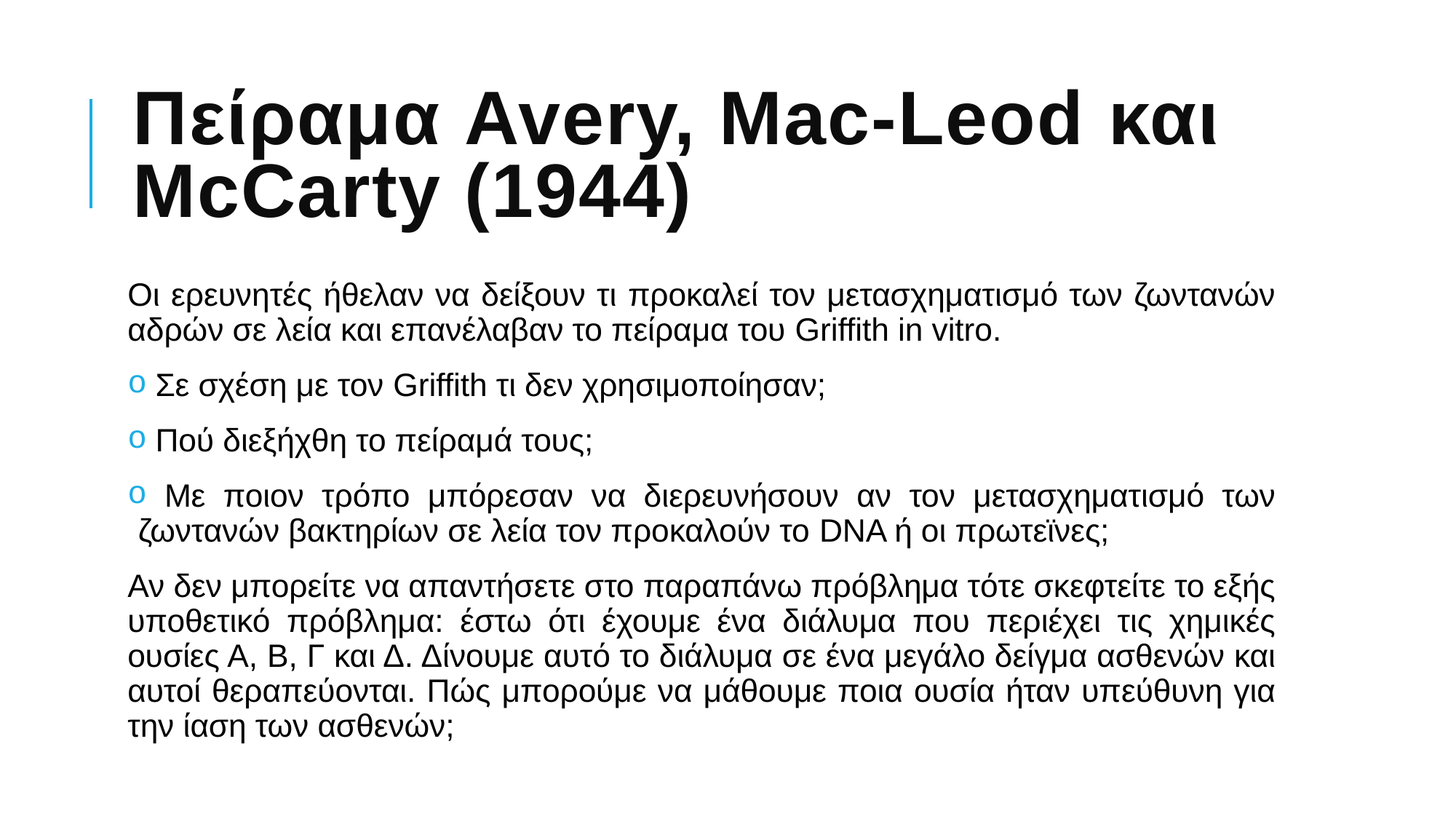

# Πείραμα Avery, Mac-Leod και McCarty (1944)
Οι ερευνητές ήθελαν να δείξουν τι προκαλεί τον μετασχηματισμό των ζωντανών αδρών σε λεία και επανέλαβαν το πείραμα του Griffith in vitro.
 Σε σχέση με τον Griffith τι δεν χρησιμοποίησαν;
 Πού διεξήχθη το πείραμά τους;
 Με ποιον τρόπο μπόρεσαν να διερευνήσουν αν τον μετασχηματισμό των ζωντανών βακτηρίων σε λεία τον προκαλούν το DNA ή οι πρωτεϊνες;
Αν δεν μπορείτε να απαντήσετε στο παραπάνω πρόβλημα τότε σκεφτείτε το εξής υποθετικό πρόβλημα: έστω ότι έχουμε ένα διάλυμα που περιέχει τις χημικές ουσίες Α, Β, Γ και Δ. Δίνουμε αυτό το διάλυμα σε ένα μεγάλο δείγμα ασθενών και αυτοί θεραπεύονται. Πώς μπορούμε να μάθουμε ποια ουσία ήταν υπεύθυνη για την ίαση των ασθενών;